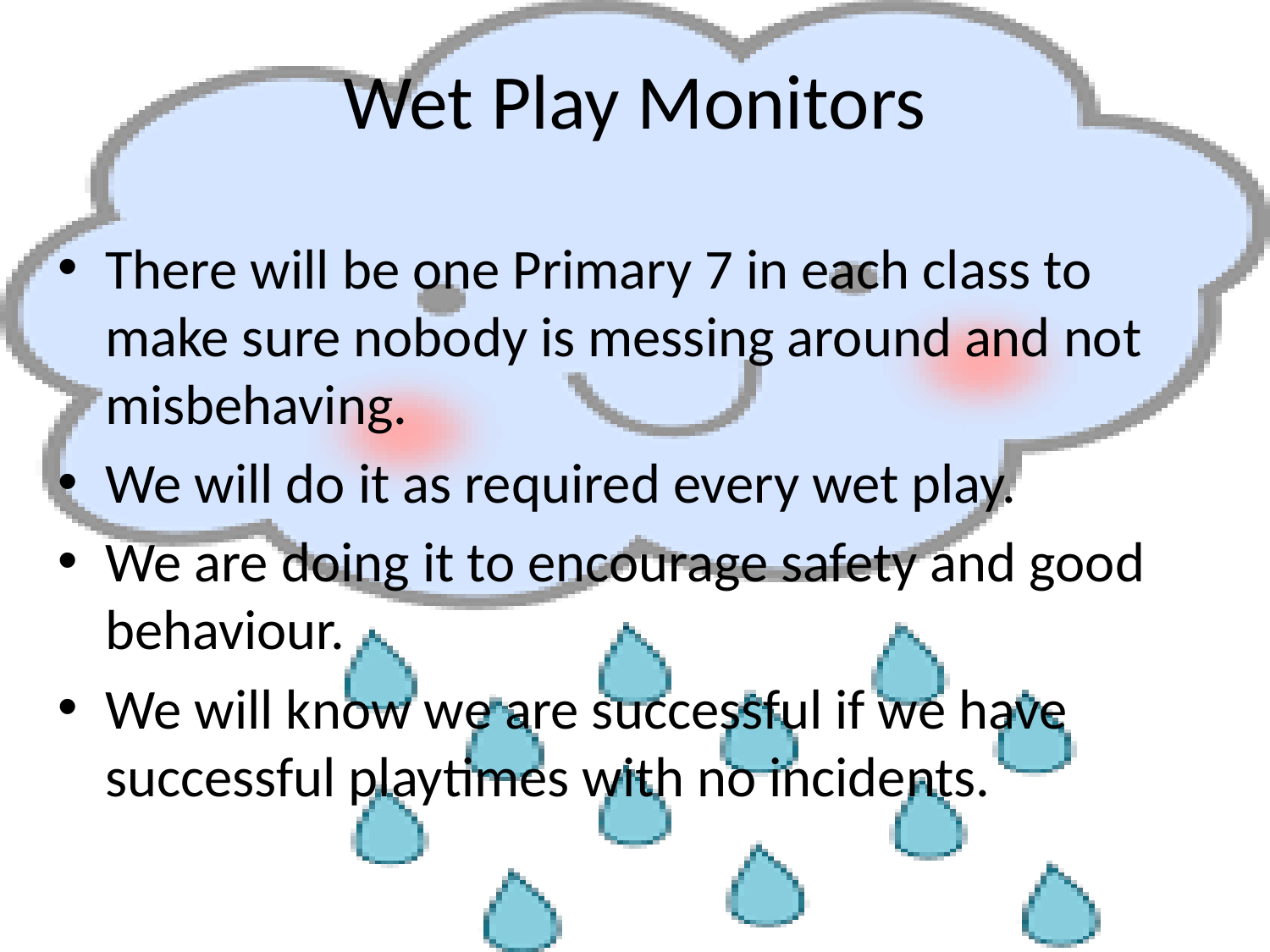

# Wet Play Monitors
There will be one Primary 7 in each class to make sure nobody is messing around and not misbehaving.
We will do it as required every wet play.
We are doing it to encourage safety and good behaviour.
We will know we are successful if we have successful playtimes with no incidents.